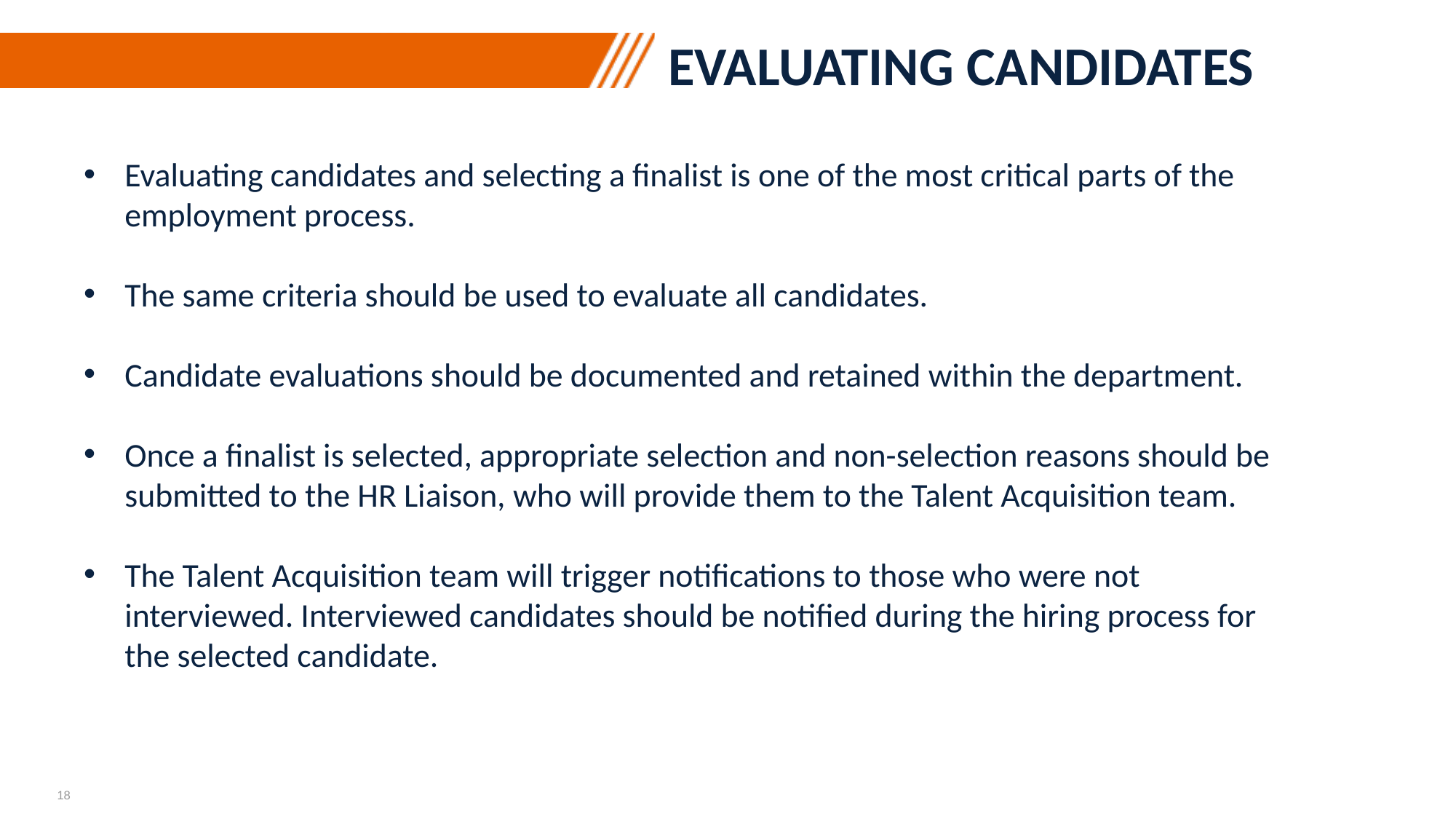

Evaluating Candidates

Evaluating candidates and selecting a finalist is one of the most critical parts of the employment process.

The same criteria should be used to evaluate all candidates.

Candidate evaluations should be documented and retained within the department.

Once a finalist is selected, appropriate selection and non-selection reasons should be submitted to the HR Liaison, who will provide them to the Talent Acquisition team.

The Talent Acquisition team will trigger notifications to those who were not interviewed. Interviewed candidates should be notified during the hiring process for the selected candidate.

18